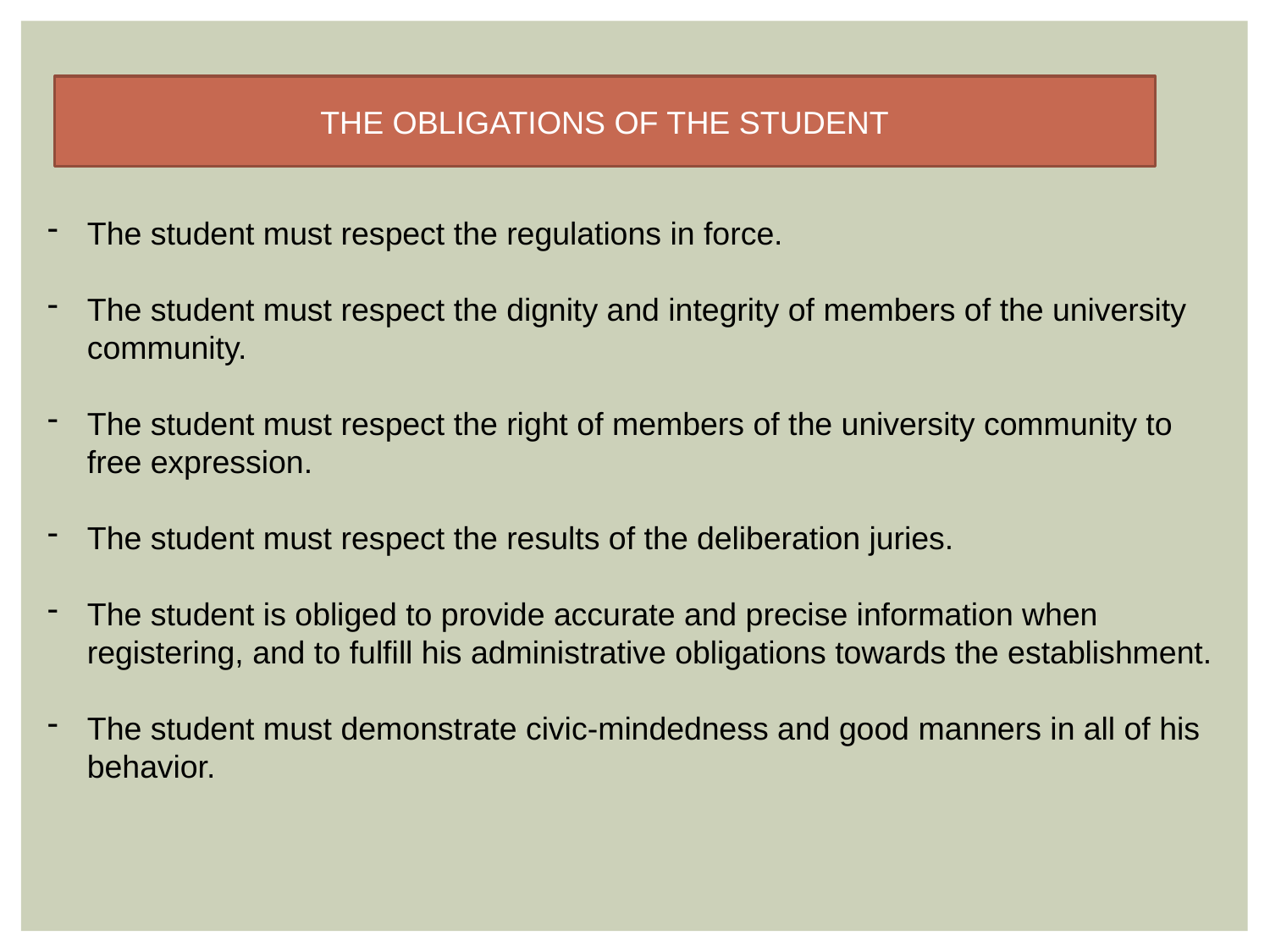

THE OBLIGATIONS OF THE STUDENT
The student must respect the regulations in force.

The student must respect the dignity and integrity of members of the university community.

The student must respect the right of members of the university community to free expression.

The student must respect the results of the deliberation juries.

The student is obliged to provide accurate and precise information when registering, and to fulfill his administrative obligations towards the establishment.

The student must demonstrate civic-mindedness and good manners in all of his behavior.